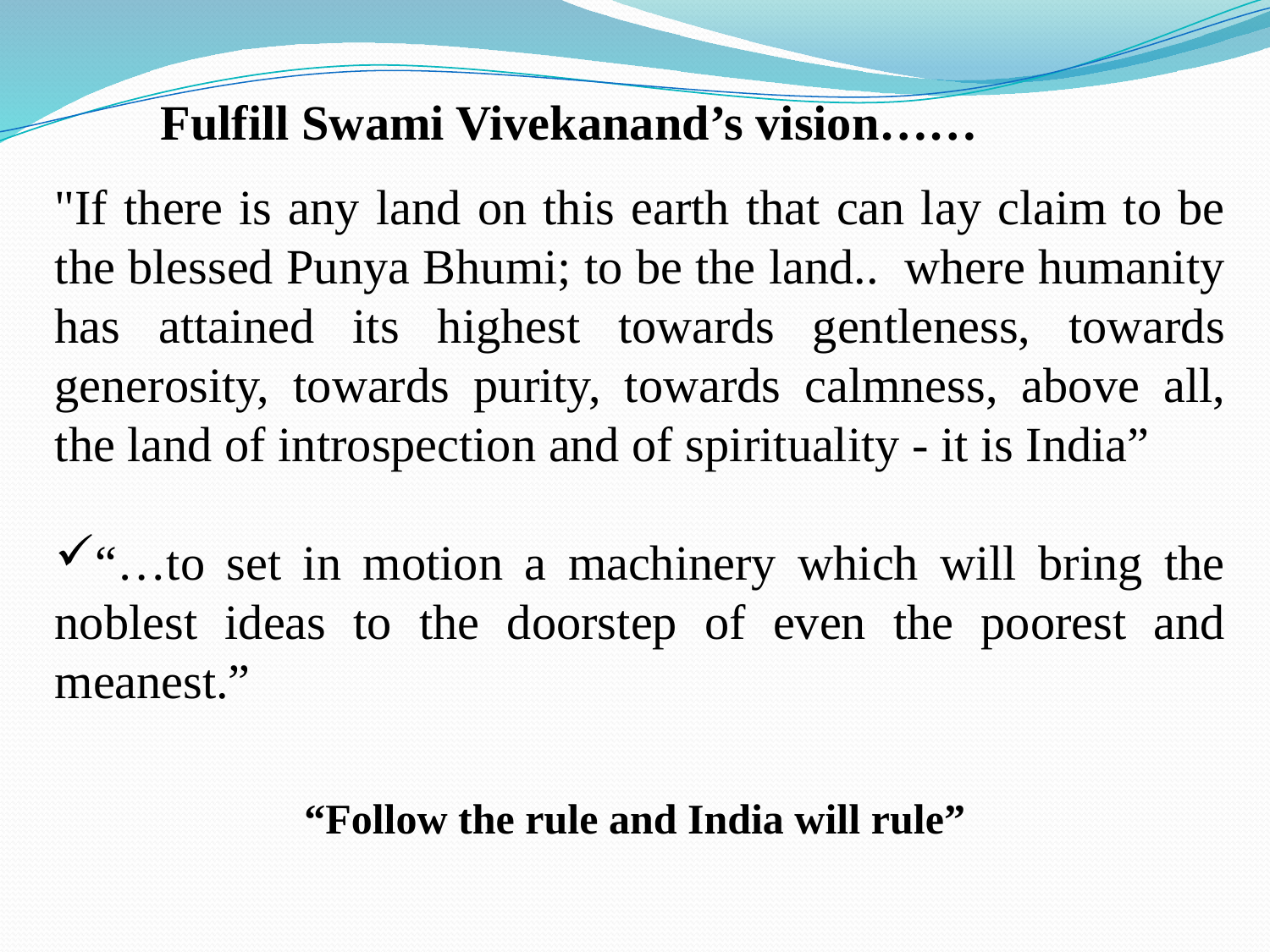

Fulfill Swami Vivekanand’s vision……
"If there is any land on this earth that can lay claim to be the blessed Punya Bhumi; to be the land..  where humanity has attained its highest towards gentleness, towards generosity, towards purity, towards calmness, above all, the land of introspection and of spirituality - it is India”

“…to set in motion a machinery which will bring the noblest ideas to the doorstep of even the poorest and meanest.”

“Follow the rule and India will rule”